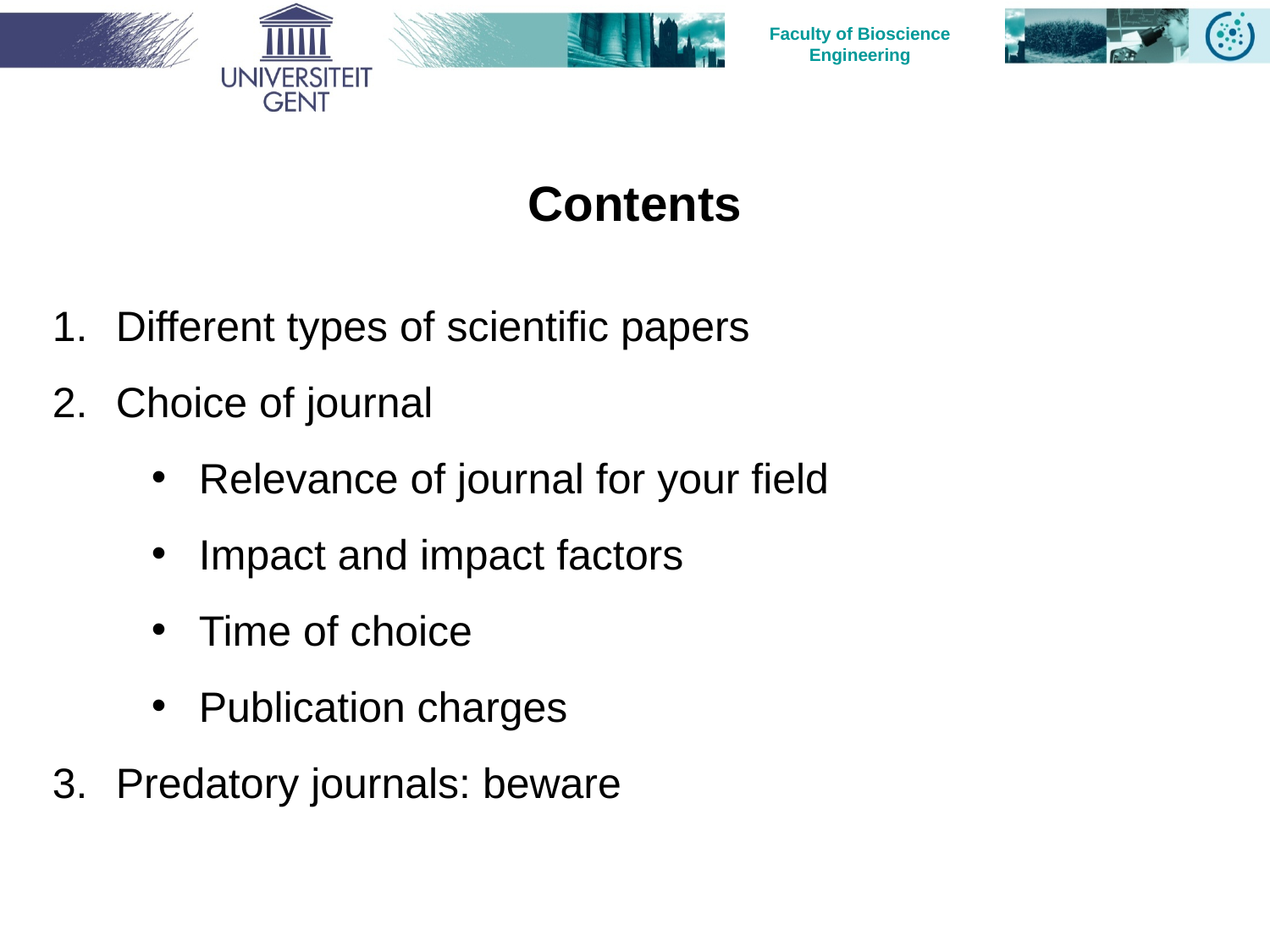

Contents

Different types of scientific papers
Choice of journal
Relevance of journal for your field
Impact and impact factors
Time of choice
Publication charges
Predatory journals: beware